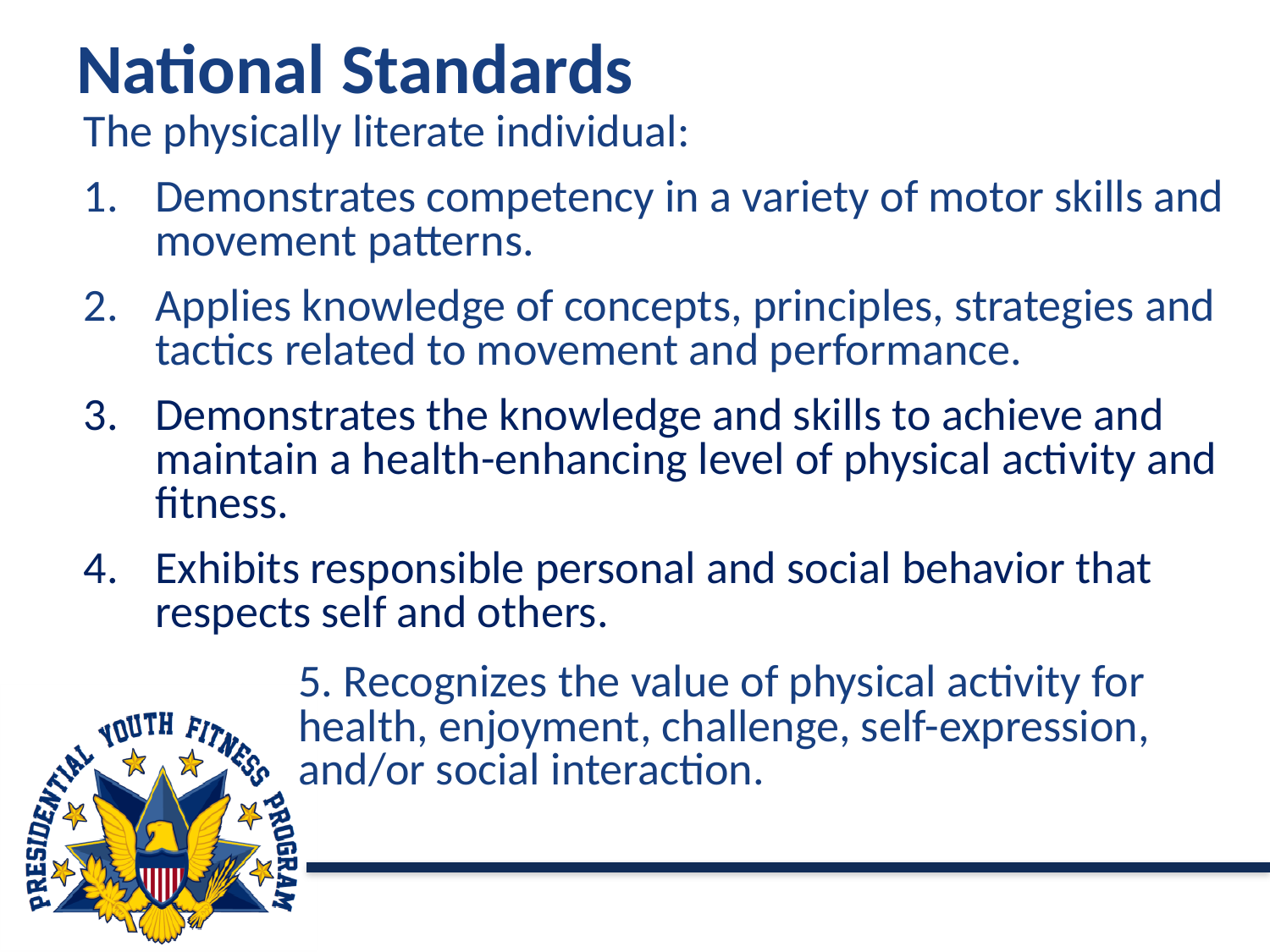

# National Standards
The physically literate individual:
Demonstrates competency in a variety of motor skills and movement patterns.
Applies knowledge of concepts, principles, strategies and tactics related to movement and performance.
Demonstrates the knowledge and skills to achieve and maintain a health-enhancing level of physical activity and fitness.
Exhibits responsible personal and social behavior that respects self and others.
5. Recognizes the value of physical activity for health, enjoyment, challenge, self-expression, and/or social interaction.